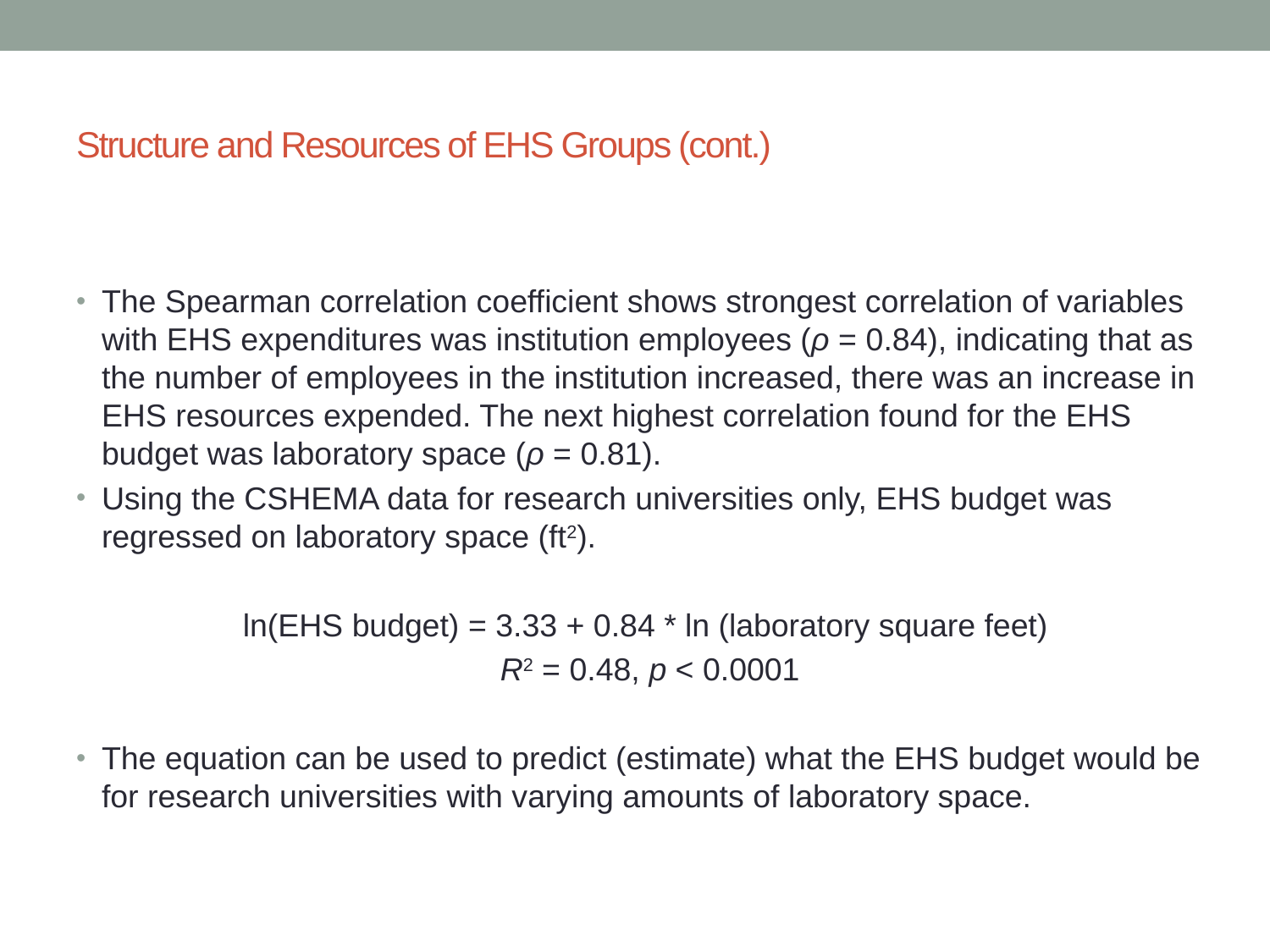

# Structure and Resources of EHS Groups (cont.)
The Spearman correlation coefficient shows strongest correlation of variables with EHS expenditures was institution employees (ρ = 0.84), indicating that as the number of employees in the institution increased, there was an increase in EHS resources expended. The next highest correlation found for the EHS budget was laboratory space (ρ = 0.81).
Using the CSHEMA data for research universities only, EHS budget was regressed on laboratory space (ft2).

ln(EHS budget) = 3.33 + 0.84 * ln (laboratory square feet)
 R2 = 0.48, p < 0.0001

The equation can be used to predict (estimate) what the EHS budget would be for research universities with varying amounts of laboratory space.